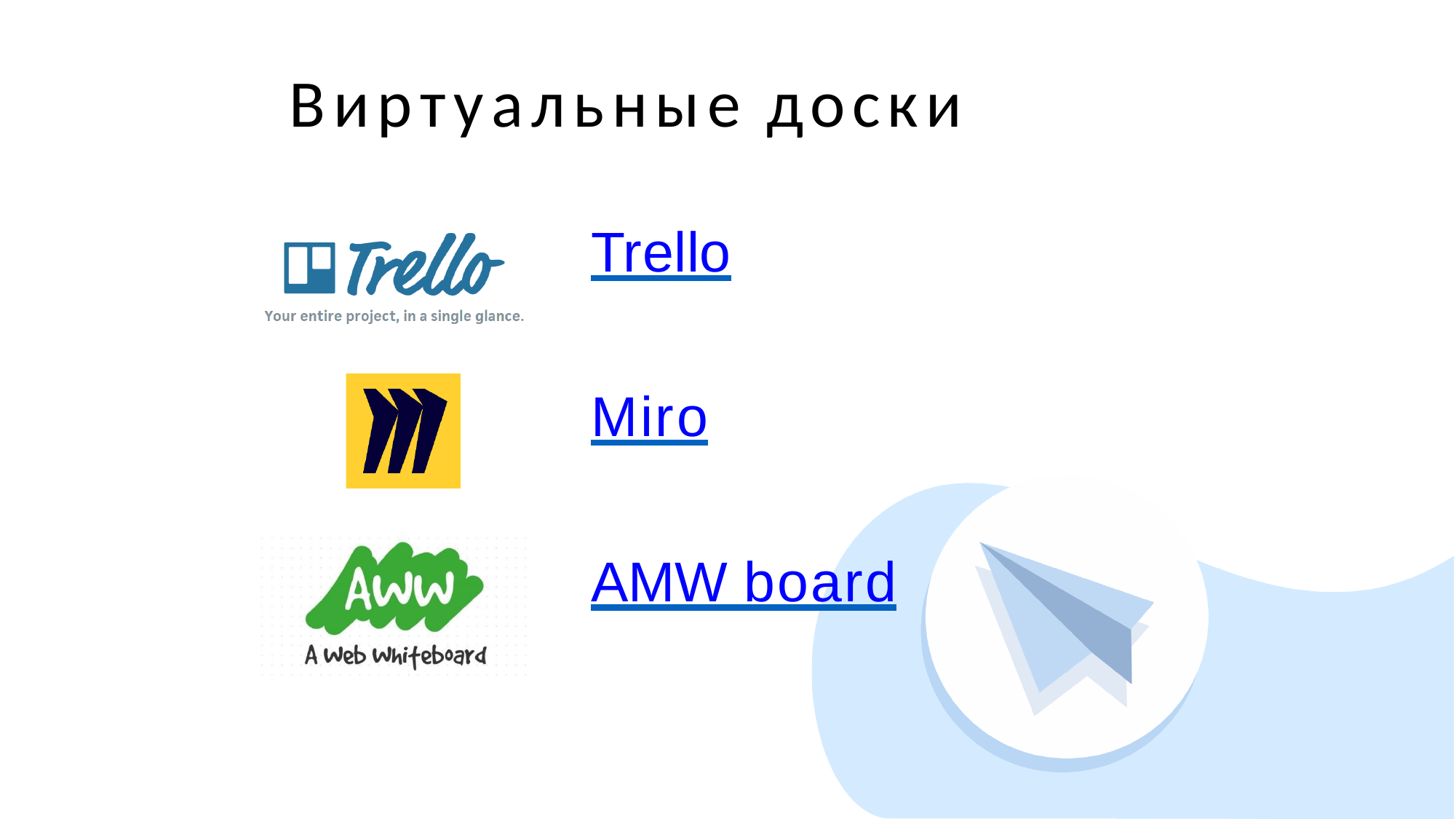

# Виртуальные доски
Trello

Miro

AMW board